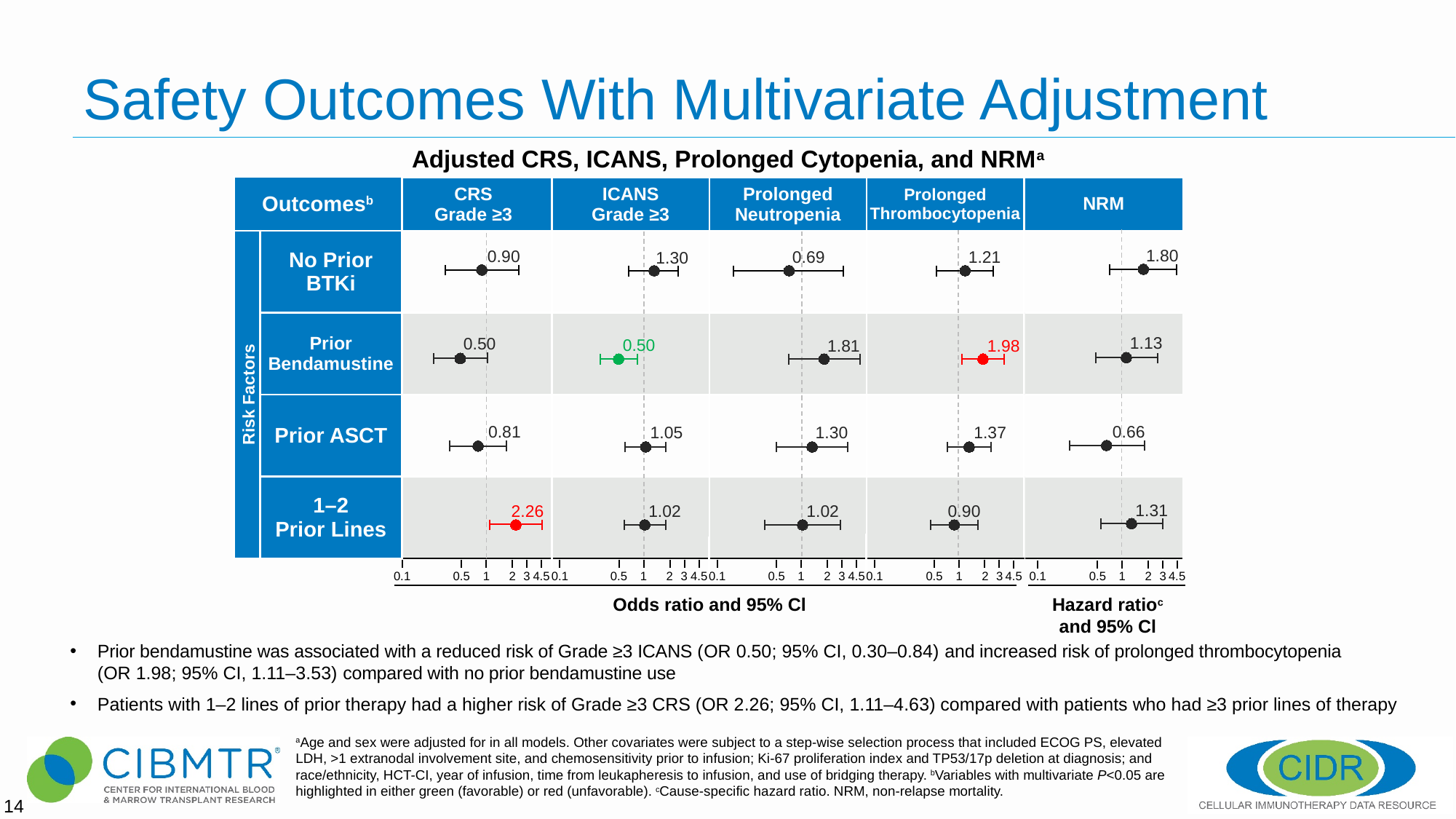

# Safety Outcomes With Multivariate Adjustment
Adjusted CRS, ICANS, Prolonged Cytopenia, and NRMa
| Outcomesb | Variables |
| --- | --- |
| Risk Factors | No Prior BTKi |
|  | Prior Bendamustine |
|  | Prior ASCT |
|  | 1–2 Prior Lines |
| NRM |
| --- |
|  |
|  |
|  |
|  |
| CRS Grade ≥3 | ICANS Grade ≥3 | Prolonged Neutropenia | Prolonged Thrombocytopenia |
| --- | --- | --- | --- |
|  |  |  |  |
|  |  |  |  |
|  |  |  |  |
|  |  |  |  |
1.80
0.90
0.69
1.21
1.30

1.13
0.50
0.50
1.81
1.98

0.66
0.81
1.05
1.30
1.37

1.31
2.26
1.02
1.02
0.90

0.1
0.5
1
2
3
4.5
0.1
0.5
1
2
3
4.5
0.1
0.5
1
2
3
4.5
0.1
0.5
1
2
3
4.5
0.1
0.5
1
2
3
4.5
Odds ratio and 95% Cl
Hazard ratioc
and 95% Cl
Prior bendamustine was associated with a reduced risk of Grade ≥3 ICANS (OR 0.50; 95% CI, 0.30–0.84) and increased risk of prolonged thrombocytopenia
(OR 1.98; 95% CI, 1.11–3.53) compared with no prior bendamustine use
Patients with 1–2 lines of prior therapy had a higher risk of Grade ≥3 CRS (OR 2.26; 95% CI, 1.11–4.63) compared with patients who had ≥3 prior lines of therapy
aAge and sex were adjusted for in all models. Other covariates were subject to a step-wise selection process that included ECOG PS, elevated
LDH, >1 extranodal involvement site, and chemosensitivity prior to infusion; Ki-67 proliferation index and TP53/17p deletion at diagnosis; and race/ethnicity, HCT-CI, year of infusion, time from leukapheresis to infusion, and use of bridging therapy. bVariables with multivariate P<0.05 are highlighted in either green (favorable) or red (unfavorable). cCause-specific hazard ratio. NRM, non-relapse mortality.
14